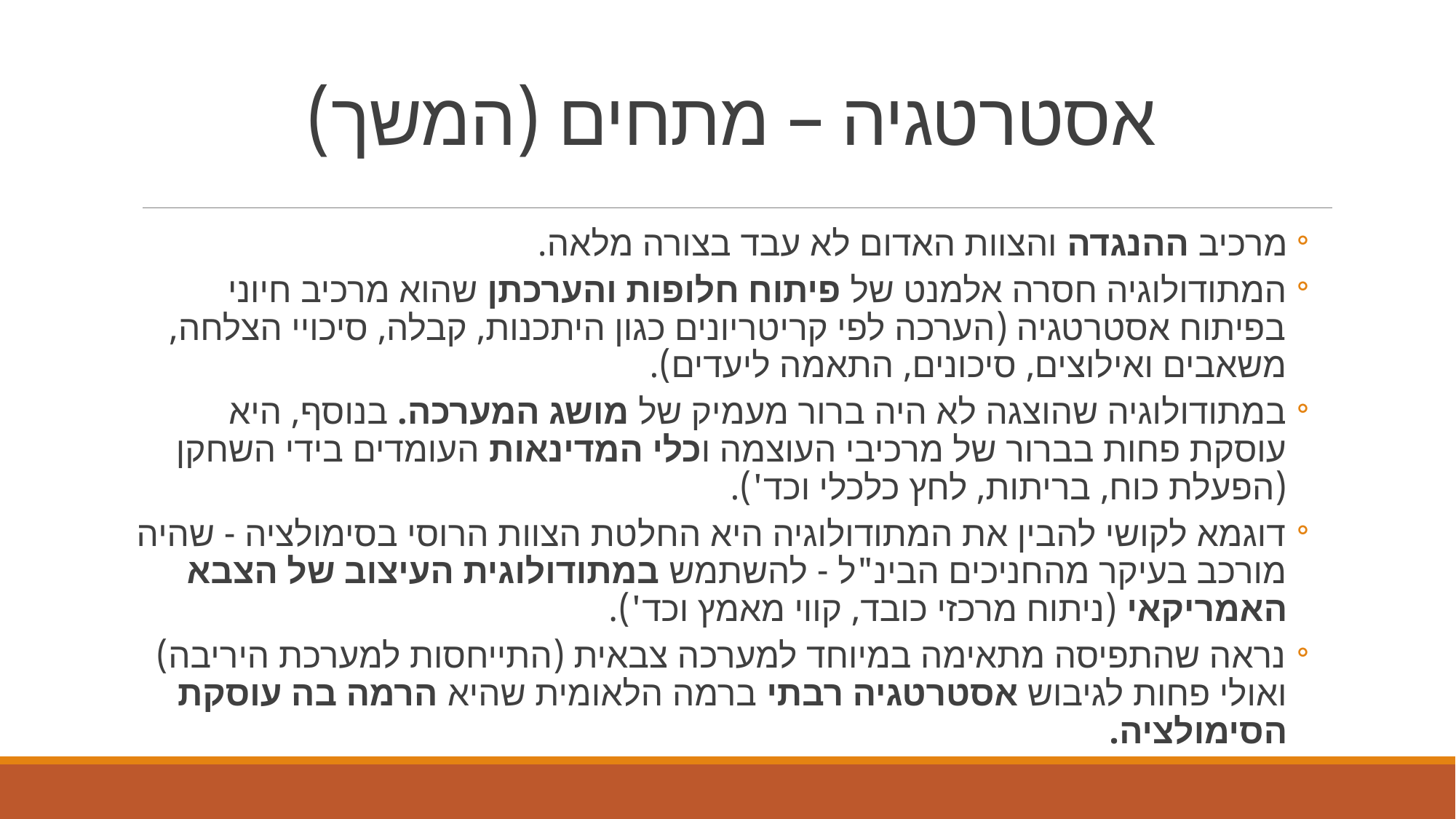

# אסטרטגיה – מתחים (המשך)
מרכיב ההנגדה והצוות האדום לא עבד בצורה מלאה.
המתודולוגיה חסרה אלמנט של פיתוח חלופות והערכתן שהוא מרכיב חיוני בפיתוח אסטרטגיה (הערכה לפי קריטריונים כגון היתכנות, קבלה, סיכויי הצלחה, משאבים ואילוצים, סיכונים, התאמה ליעדים).
במתודולוגיה שהוצגה לא היה ברור מעמיק של מושג המערכה. בנוסף, היא עוסקת פחות בברור של מרכיבי העוצמה וכלי המדינאות העומדים בידי השחקן (הפעלת כוח, בריתות, לחץ כלכלי וכד').
דוגמא לקושי להבין את המתודולוגיה היא החלטת הצוות הרוסי בסימולציה - שהיה מורכב בעיקר מהחניכים הבינ"ל - להשתמש במתודולוגית העיצוב של הצבא האמריקאי (ניתוח מרכזי כובד, קווי מאמץ וכד').
נראה שהתפיסה מתאימה במיוחד למערכה צבאית (התייחסות למערכת היריבה) ואולי פחות לגיבוש אסטרטגיה רבתי ברמה הלאומית שהיא הרמה בה עוסקת הסימולציה.